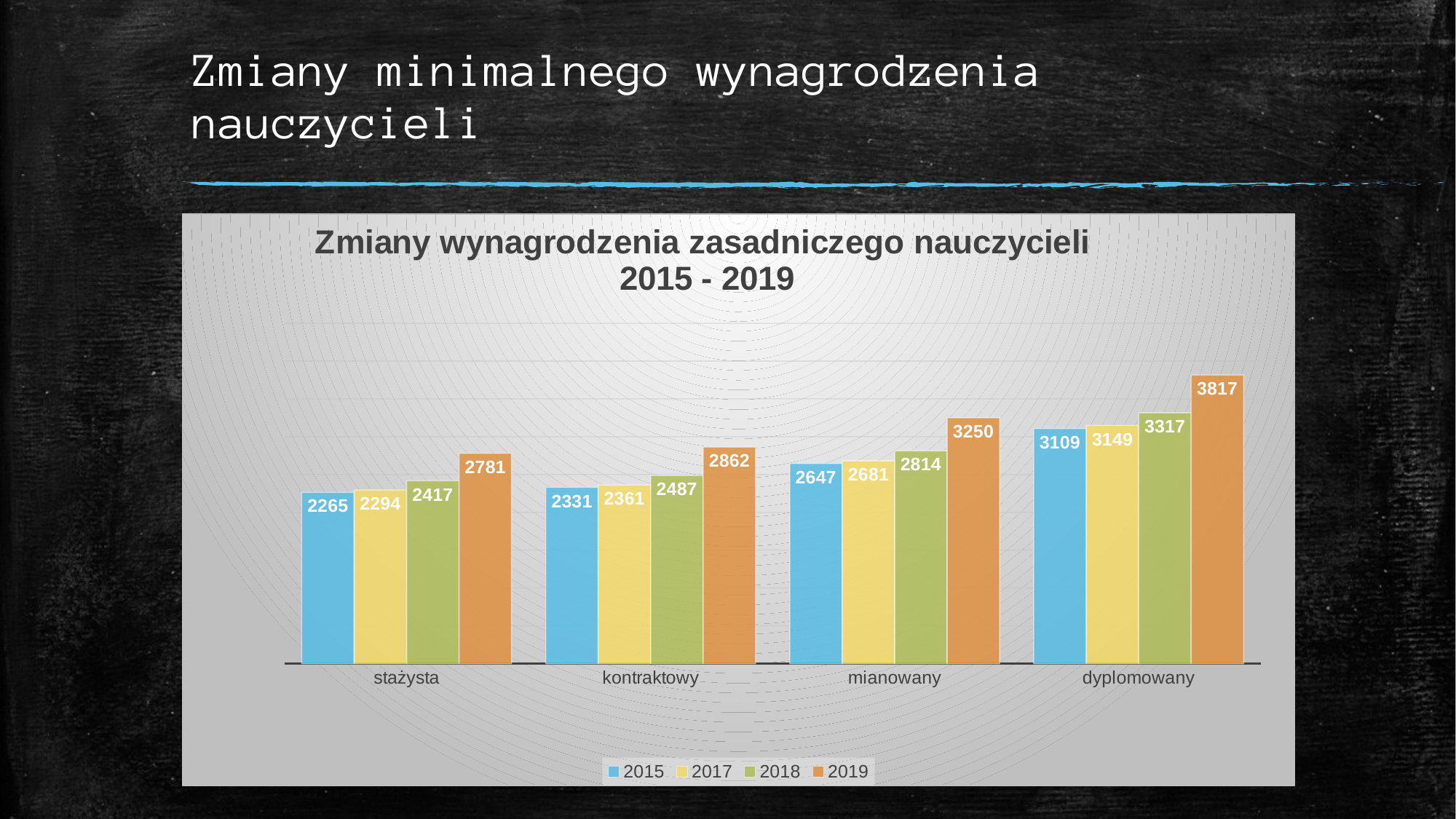

# Zmiany minimalnego wynagrodzenia nauczycieli

### Chart: Zmiany wynagrodzenia zasadniczego nauczycieli
2015 - 2019

| Category | 2015 | 2017 | 2018 | 2019 |
|---|---|---|---|---|
| stażysta | 2265.0 | 2294.0 | 2417.0 | 2781.0 |
| kontraktowy | 2331.0 | 2361.0 | 2487.0 | 2862.0 |
| mianowany | 2647.0 | 2681.0 | 2814.0 | 3250.0 |
| dyplomowany | 3109.0 | 3149.0 | 3317.0 | 3817.0 |